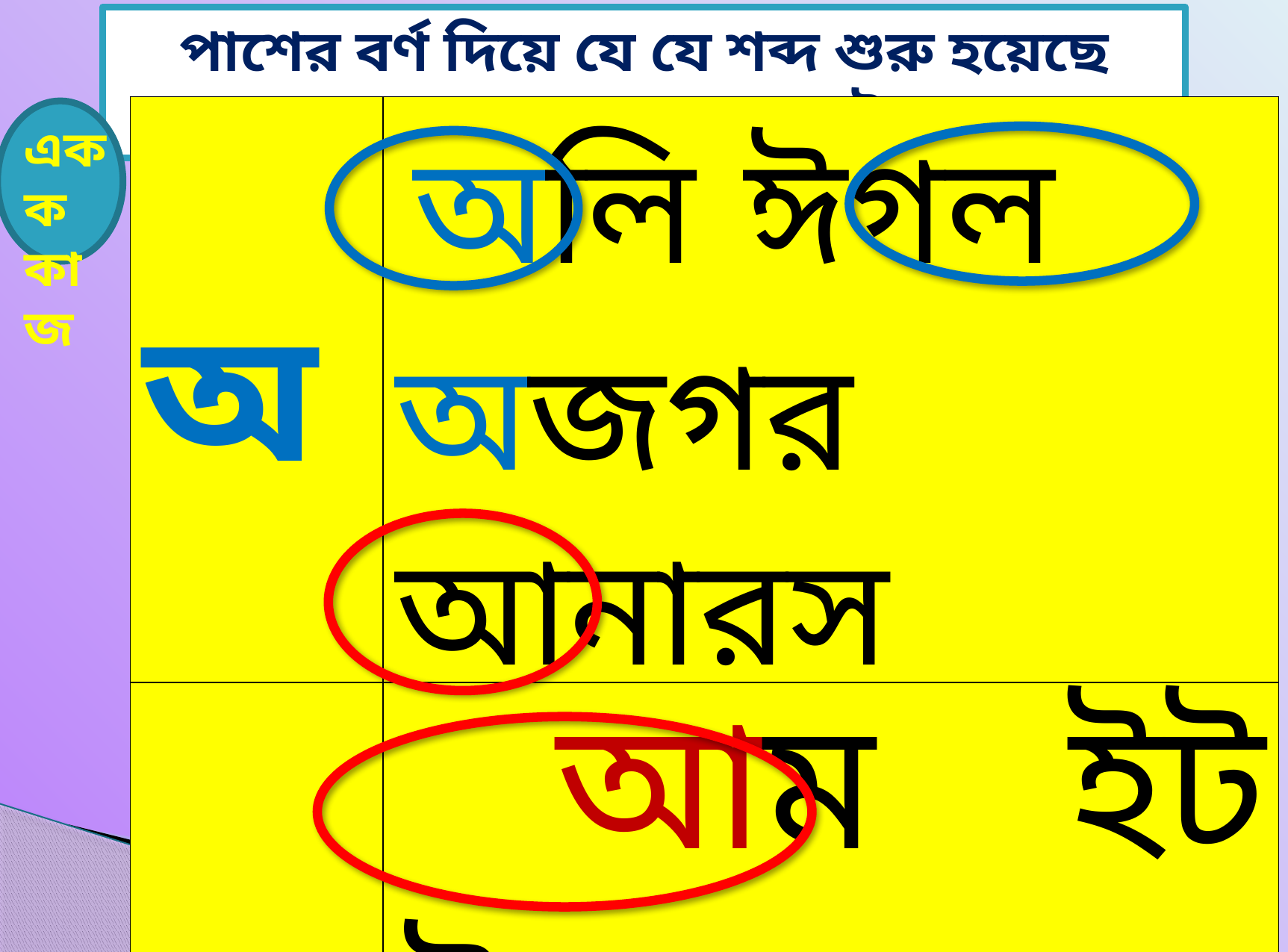

পাশের বর্ণ দিয়ে যে যে শব্দ শুরু হয়েছে তাতে গোল দাগ দেই
| অ | অলি ঈগল অজগর আনারস |
| --- | --- |
| আ | আম ইট ঈগল আনারস |

একক কাজ